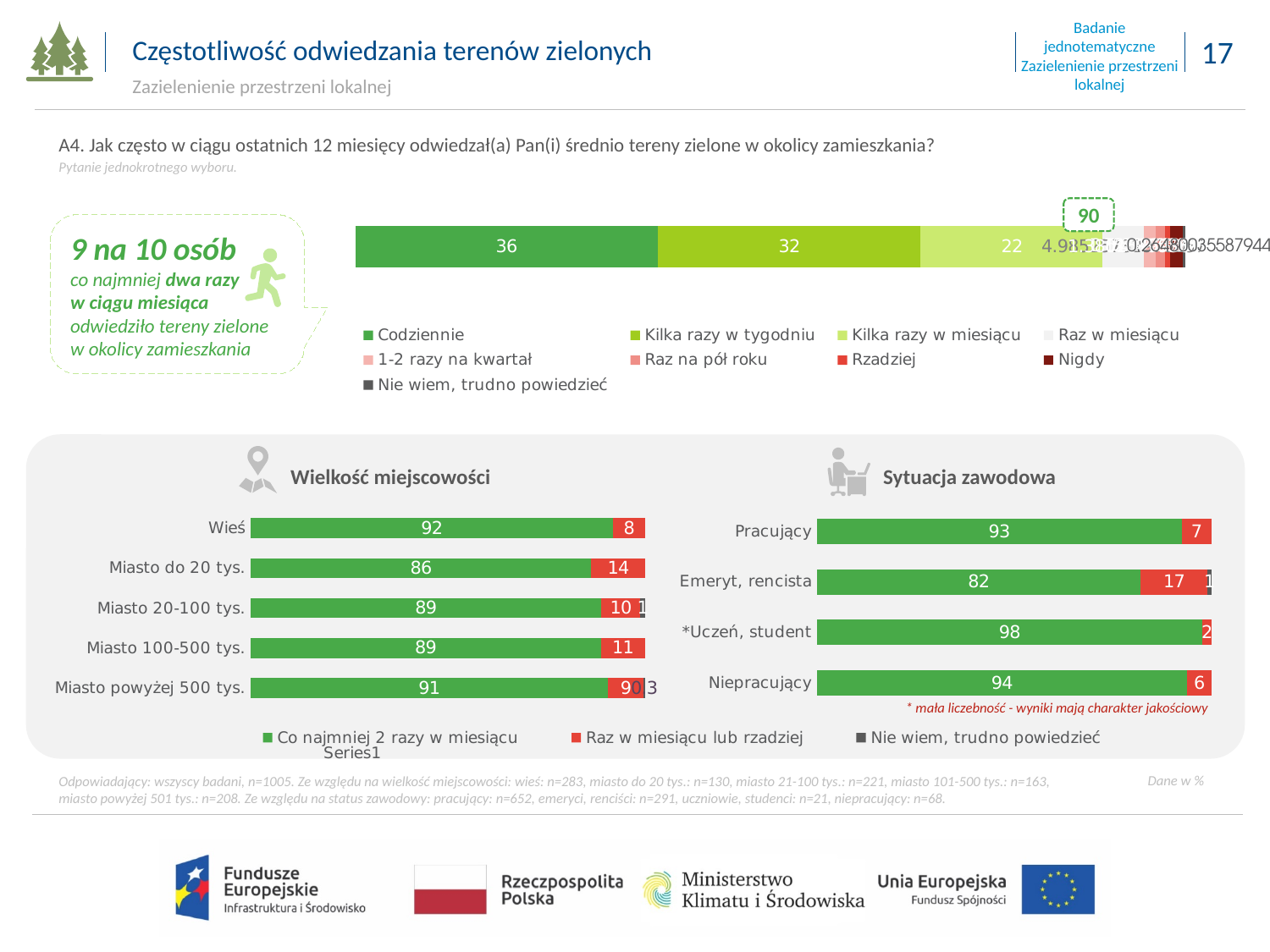

Badanie jednotematyczne
Zazielenienie przestrzeni lokalnej

Częstotliwość odwiedzania terenów zielonych
Zazielenienie przestrzeni lokalnej

### Chart

| Category | Codziennie | Kilka razy w tygodniu | Kilka razy w miesiącu | Raz w miesiącu | 1-2 razy na kwartał | Raz na pół roku | Rzadziej | Nigdy | Nie wiem, trudno powiedzieć |
|---|---|---|---|---|---|---|---|---|---|
| 2020 | 36.407450031448114 | 31.718074374939125 | 21.922465366931885 | 4.985257329781573 | 1.3801679956790476 | 1.1847235339605622 | 0.5279253903125943 | 1.6091356210676078 | 0.2648003558794415 |
|  | None | None | None | None | None | None | None | None | None |
A4. Jak często w ciągu ostatnich 12 miesięcy odwiedzał(a) Pan(i) średnio tereny zielone w okolicy zamieszkania?
Pytanie jednokrotnego wyboru.
90
9 na 10 osób
co najmniej dwa razy
w ciągu miesiąca odwiedziło tereny zielone w okolicy zamieszkania

### Chart

| Category |  |  |  |
|---|---|---|---|
| Wieś | 91.98752811232164 | 8.012471887678334 | None |
| Miasto do 20 tys. | 86.46111795879092 | 13.538882041209012 | None |
| Miasto 20-100 tys. | 88.93413818204061 | 9.923092134592805 | 1.1427696833665495 |
| Miasto 100-500 tys. | 88.89004955448453 | 11.109950445515496 | None |
| Miasto powyżej 500 tys. | 90.70106416853628 | 8.96855870857544 | 0.3303771228882328 |

### Chart

| Category | Co najmniej 2 razy w miesiącu | Raz w miesiącu lub rzadziej | Nie wiem, trudno powiedzieć |
|---|---|---|---|
| Pracujący | 92.50441475684133 | 7.495585243158597 | None |
| Emeryt, rencista | 82.05361356089918 | 16.984058278417763 | 0.9623281606830252 |
| *Uczeń, student | 97.74629941221824 | 2.253700587781747 | None |
| Niepracujący | 93.87327947903401 | 6.126720520966005 | None |

Sytuacja zawodowa
Wielkość miejscowości
* mała liczebność - wyniki mają charakter jakościowy

### Chart

| Category | Co najmniej 2 razy w miesiącu | Raz w miesiącu lub rzadziej | Nie wiem, trudno powiedzieć |
|---|---|---|---|
|  | None | None | None |
Odpowiadający: wszyscy badani, n=1005. Ze względu na wielkość miejscowości: wieś: n=283, miasto do 20 tys.: n=130, miasto 21-100 tys.: n=221, miasto 101-500 tys.: n=163,
miasto powyżej 501 tys.: n=208. Ze względu na status zawodowy: pracujący: n=652, emeryci, renciści: n=291, uczniowie, studenci: n=21, niepracujący: n=68.

Dane w %